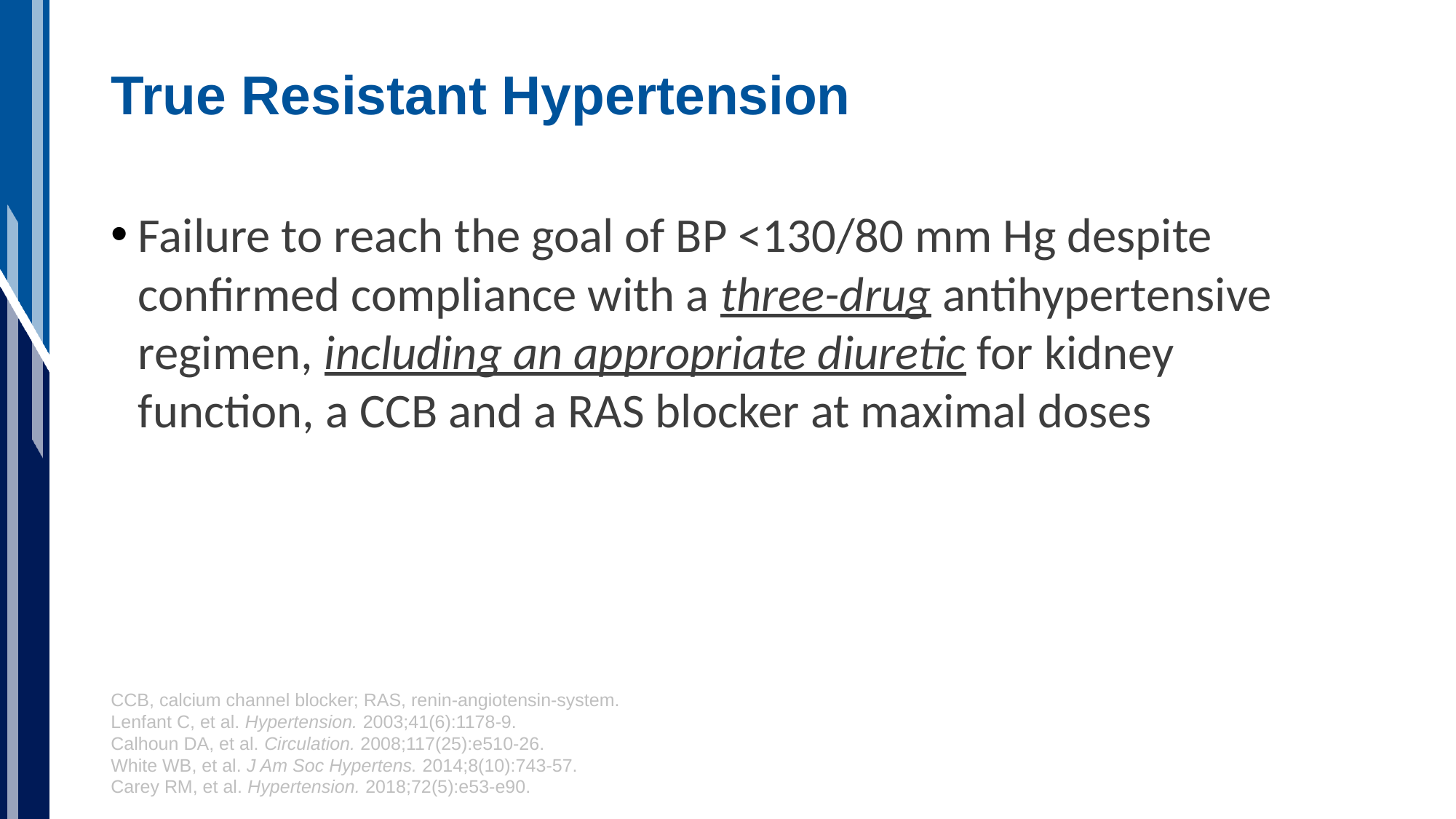

# True Resistant Hypertension
Failure to reach the goal of BP <130/80 mm Hg despite confirmed compliance with a three-drug antihypertensive regimen, including an appropriate diuretic for kidney function, a CCB and a RAS blocker at maximal doses

CCB, calcium channel blocker; RAS, renin-angiotensin-system.
Lenfant C, et al. Hypertension. 2003;41(6):1178-9.
Calhoun DA, et al. Circulation. 2008;117(25):e510-26.
White WB, et al. J Am Soc Hypertens. 2014;8(10):743-57.
Carey RM, et al. Hypertension. 2018;72(5):e53-e90.